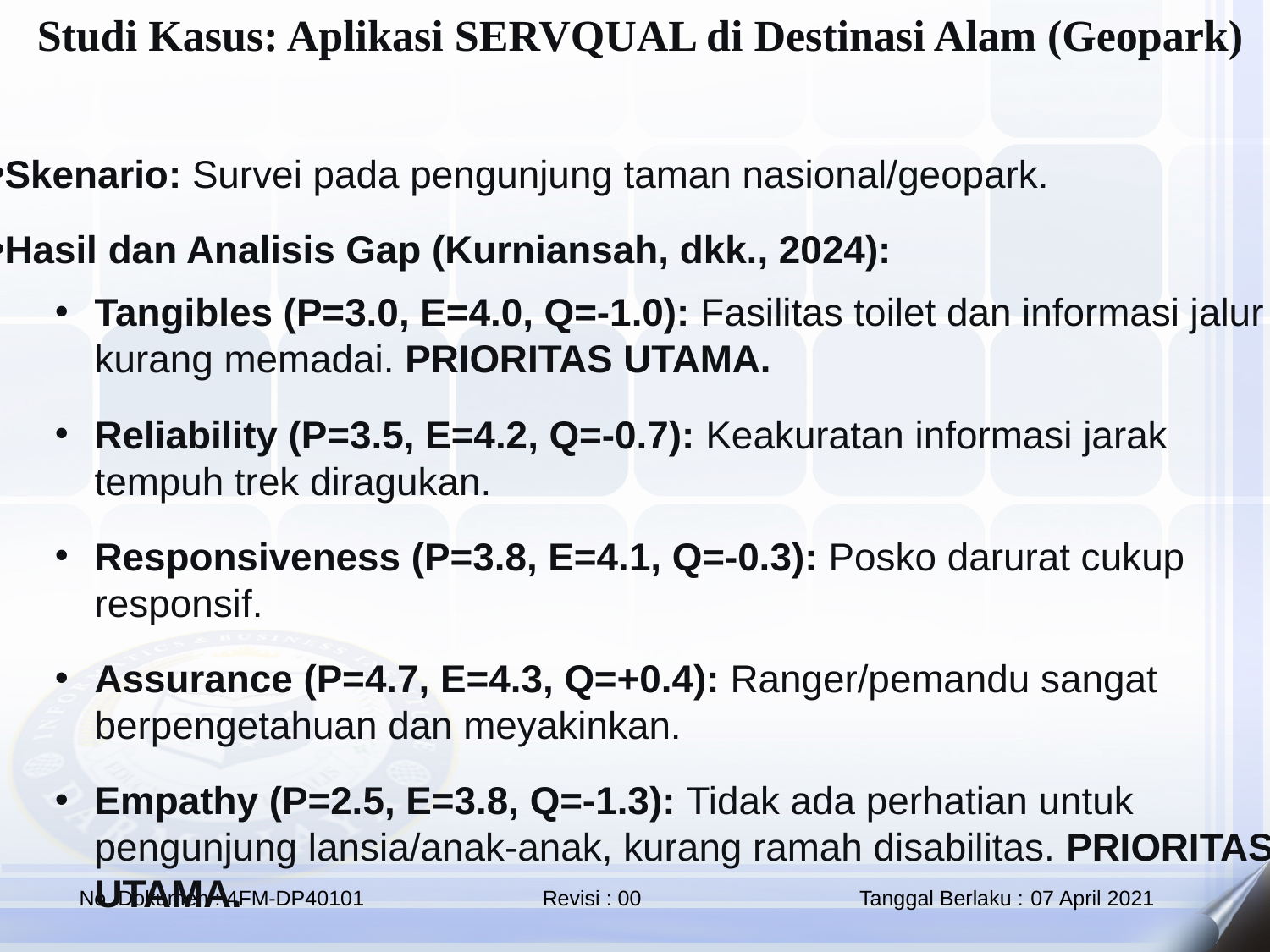

Studi Kasus: Aplikasi SERVQUAL di Destinasi Alam (Geopark)

Skenario: Survei pada pengunjung taman nasional/geopark.
Hasil dan Analisis Gap (Kurniansah, dkk., 2024):
Tangibles (P=3.0, E=4.0, Q=-1.0): Fasilitas toilet dan informasi jalur kurang memadai. PRIORITAS UTAMA.
Reliability (P=3.5, E=4.2, Q=-0.7): Keakuratan informasi jarak tempuh trek diragukan.
Responsiveness (P=3.8, E=4.1, Q=-0.3): Posko darurat cukup responsif.
Assurance (P=4.7, E=4.3, Q=+0.4): Ranger/pemandu sangat berpengetahuan dan meyakinkan.
Empathy (P=2.5, E=3.8, Q=-1.3): Tidak ada perhatian untuk pengunjung lansia/anak-anak, kurang ramah disabilitas. PRIORITAS UTAMA.